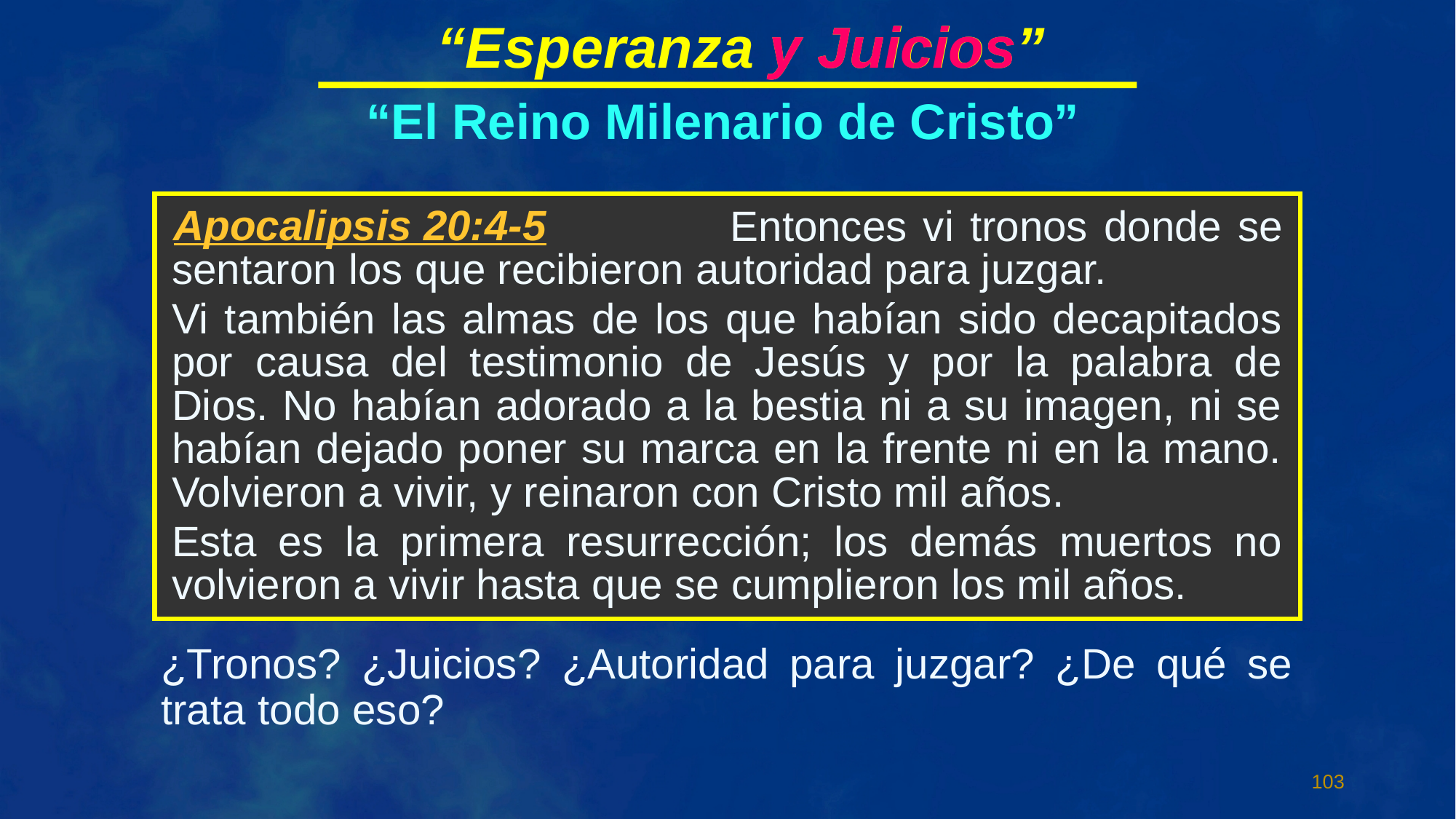

y Juicios
“Esperanza y Juicios”

“El Reino Milenario de Cristo”
Apocalipsis 20:4-5
                                   Entonces vi tronos donde se sentaron los que recibieron autoridad para juzgar.
Vi también las almas de los que habían sido decapitados por causa del testimonio de Jesús y por la palabra de Dios. No habían adorado a la bestia ni a su imagen, ni se habían dejado poner su marca en la frente ni en la mano. Volvieron a vivir, y reinaron con Cristo mil años.
Esta es la primera resurrección; los demás muertos no volvieron a vivir hasta que se cumplieron los mil años.
¿Tronos? ¿Juicios? ¿Autoridad para juzgar? ¿De qué se trata todo eso?